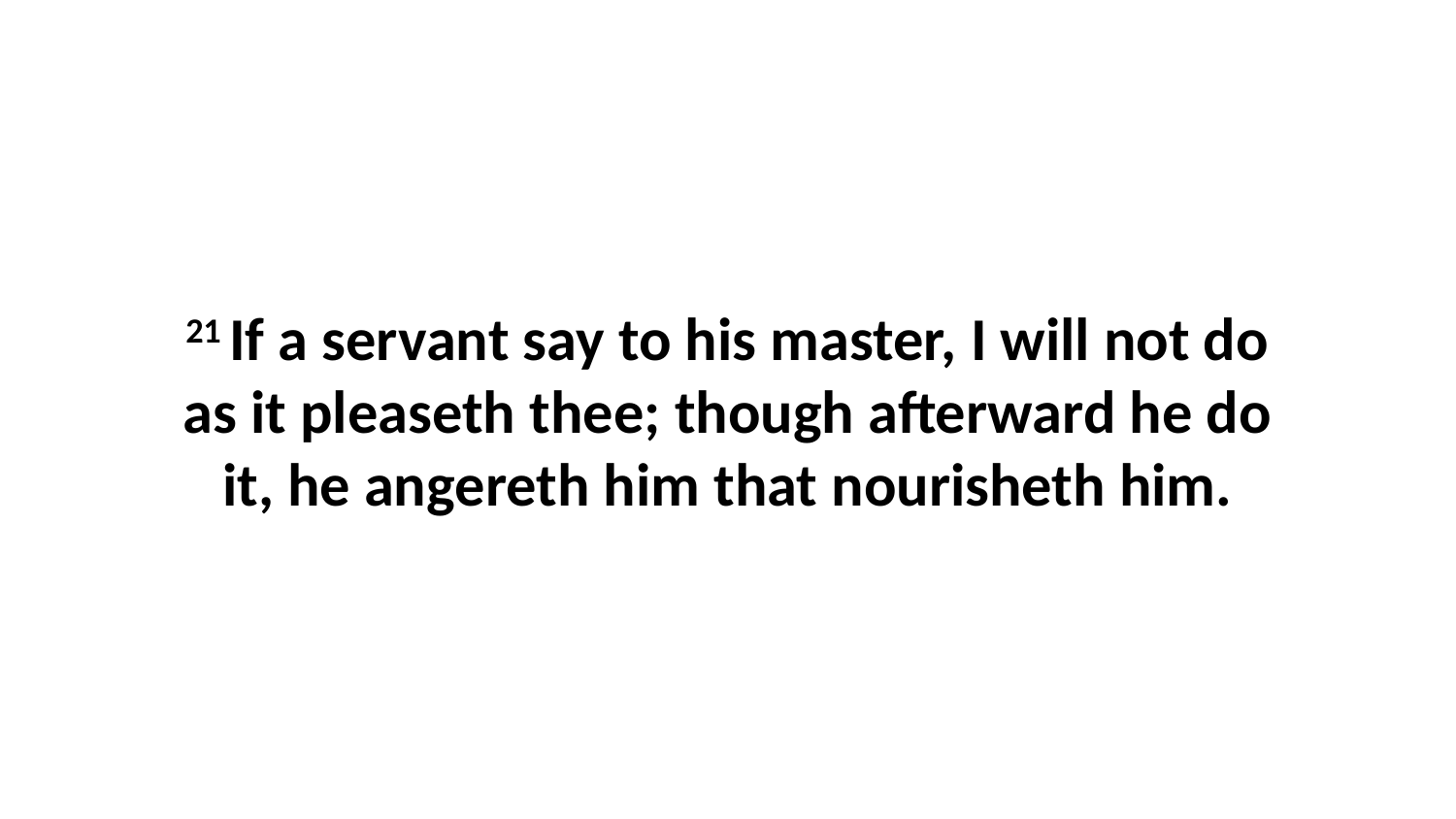

21 If a servant say to his master, I will not do as it pleaseth thee; though afterward he do it, he angereth him that nourisheth him.